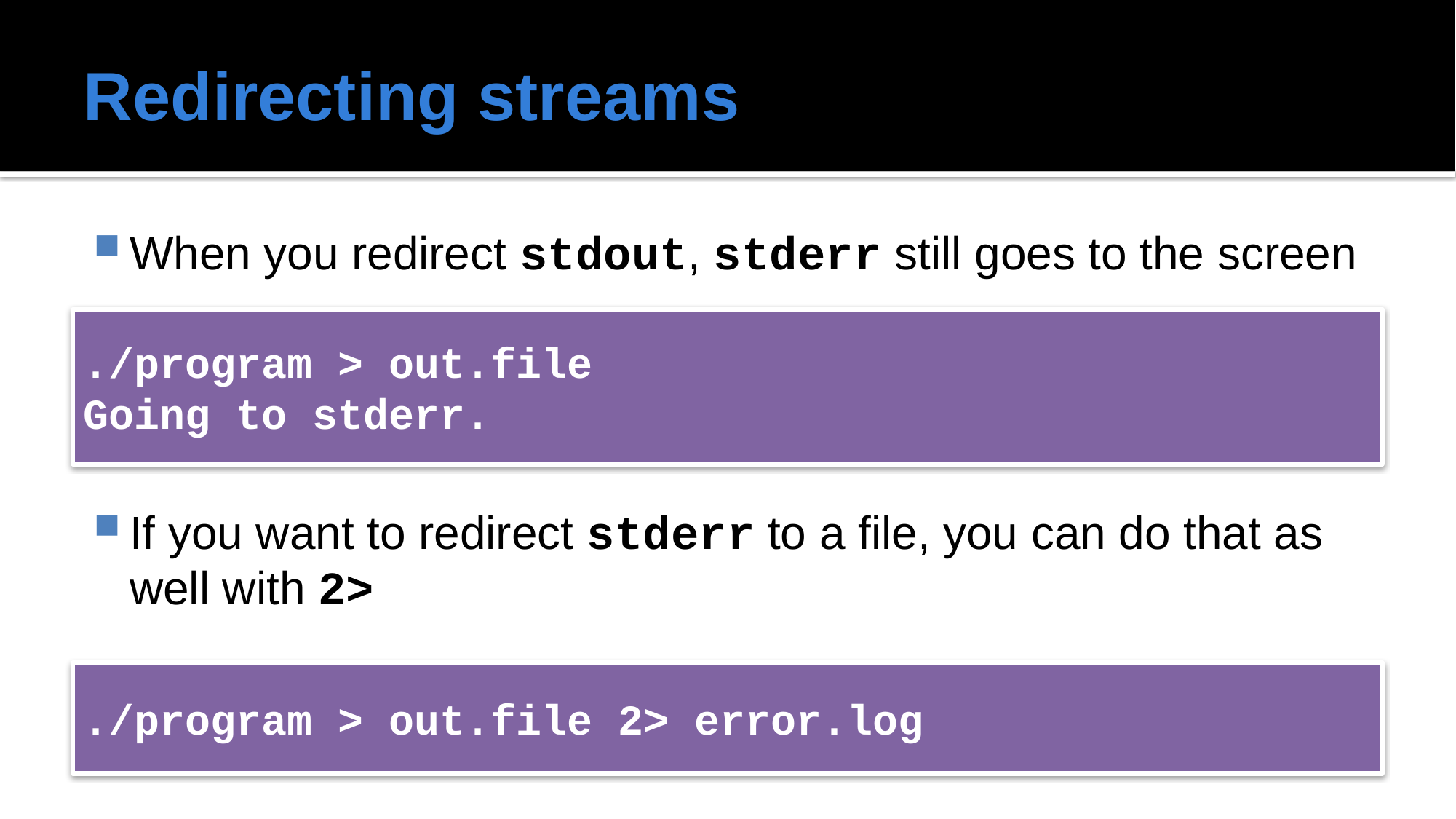

# Redirecting streams
When you redirect stdout, stderr still goes to the screen

If you want to redirect stderr to a file, you can do that as well with 2>

./program > out.file
Going to stderr.
./program > out.file 2> error.log